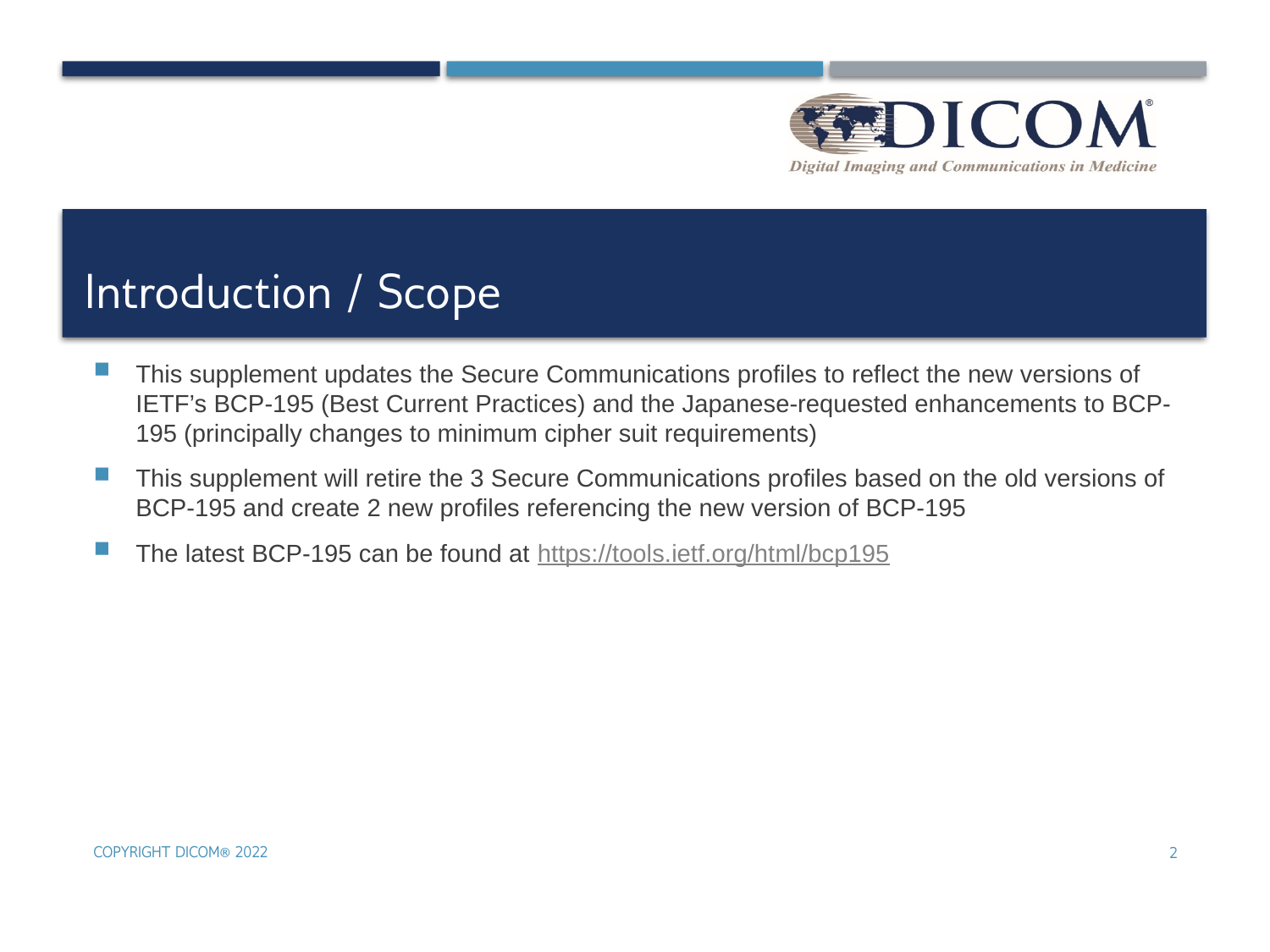

# Introduction / Scope

This supplement updates the Secure Communications profiles to reflect the new versions of IETF’s BCP-195 (Best Current Practices) and the Japanese-requested enhancements to BCP-195 (principally changes to minimum cipher suit requirements)
This supplement will retire the 3 Secure Communications profiles based on the old versions of BCP-195 and create 2 new profiles referencing the new version of BCP-195
The latest BCP-195 can be found at https://tools.ietf.org/html/bcp195

Copyright DICOM® 2022
2